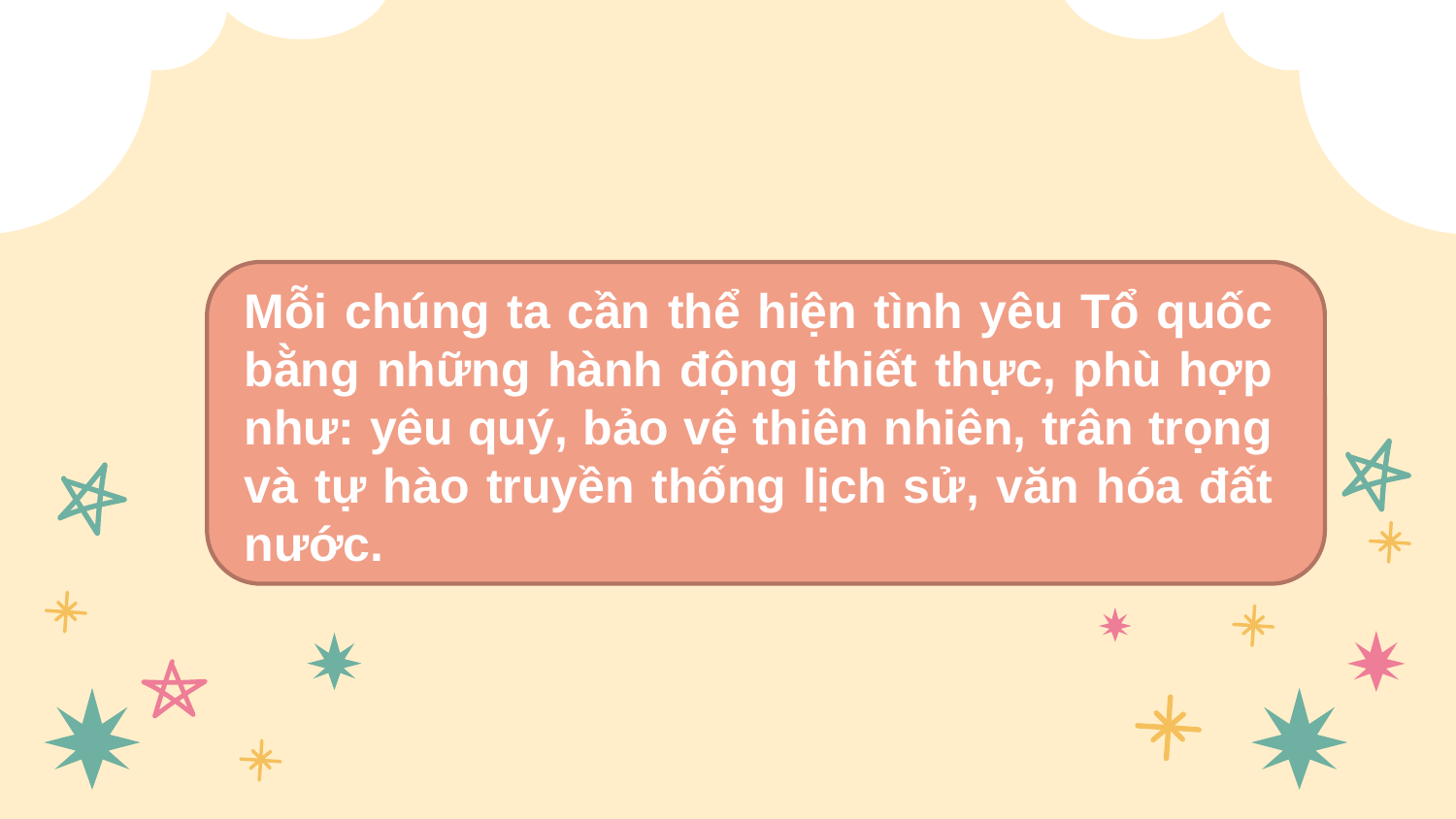

Mỗi chúng ta cần thể hiện tình yêu Tổ quốc bằng những hành động thiết thực, phù hợp như: yêu quý, bảo vệ thiên nhiên, trân trọng và tự hào truyền thống lịch sử, văn hóa đất nước.